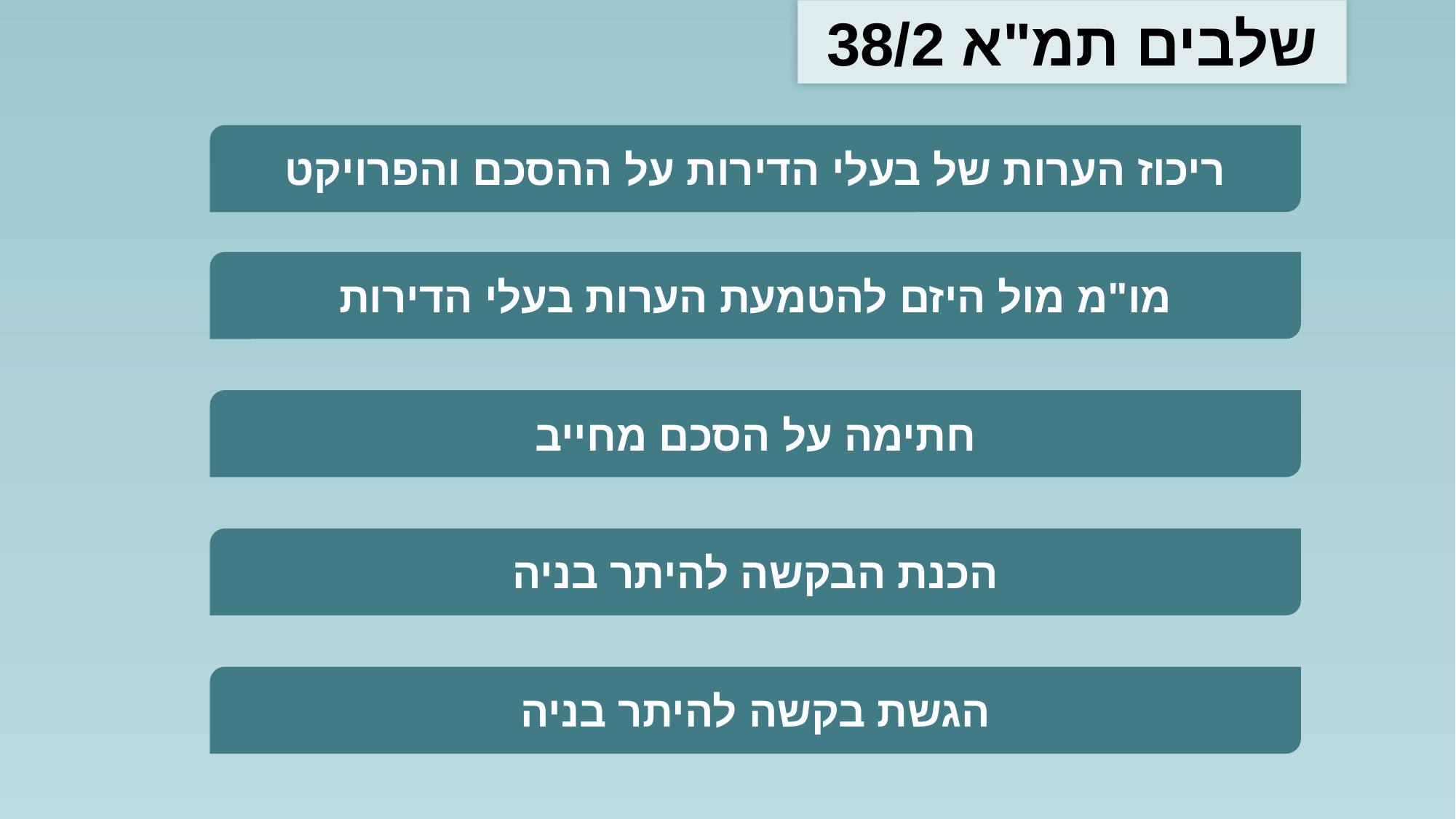

שלבים תמ"א 38/2
ריכוז הערות של בעלי הדירות על ההסכם והפרויקט
מו"מ מול היזם להטמעת הערות בעלי הדירות
חתימה על הסכם מחייב
הכנת הבקשה להיתר בניה
הגשת בקשה להיתר בניה